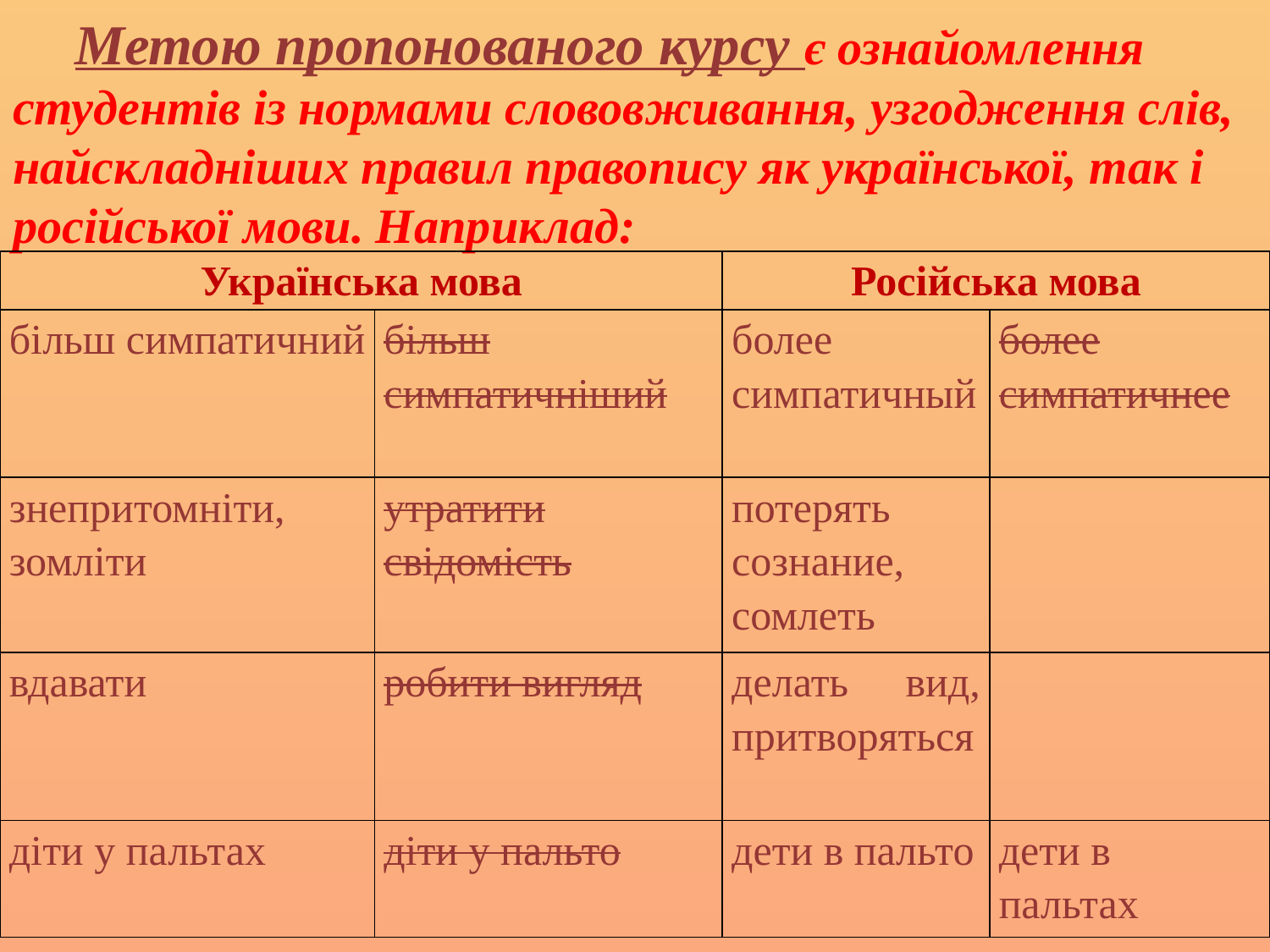

Метою пропонованого курсу є ознайомлення студентів із нормами слововживання, узгодження слів, найскладніших правил правопису як української, так і російської мови. Наприклад:

| Українська мова |  | Російська мова |  |
| --- | --- | --- | --- |
| більш симпатичний | більш симпатичніший | более симпатичный | более симпатичнее |
| знепритомніти, зомліти | утратити свідомість | потерять сознание, сомлеть |  |
| вдавати | робити вигляд | делать вид, притворяться |  |
| діти у пальтах | діти у пальто | дети в пальто | дети в пальтах |